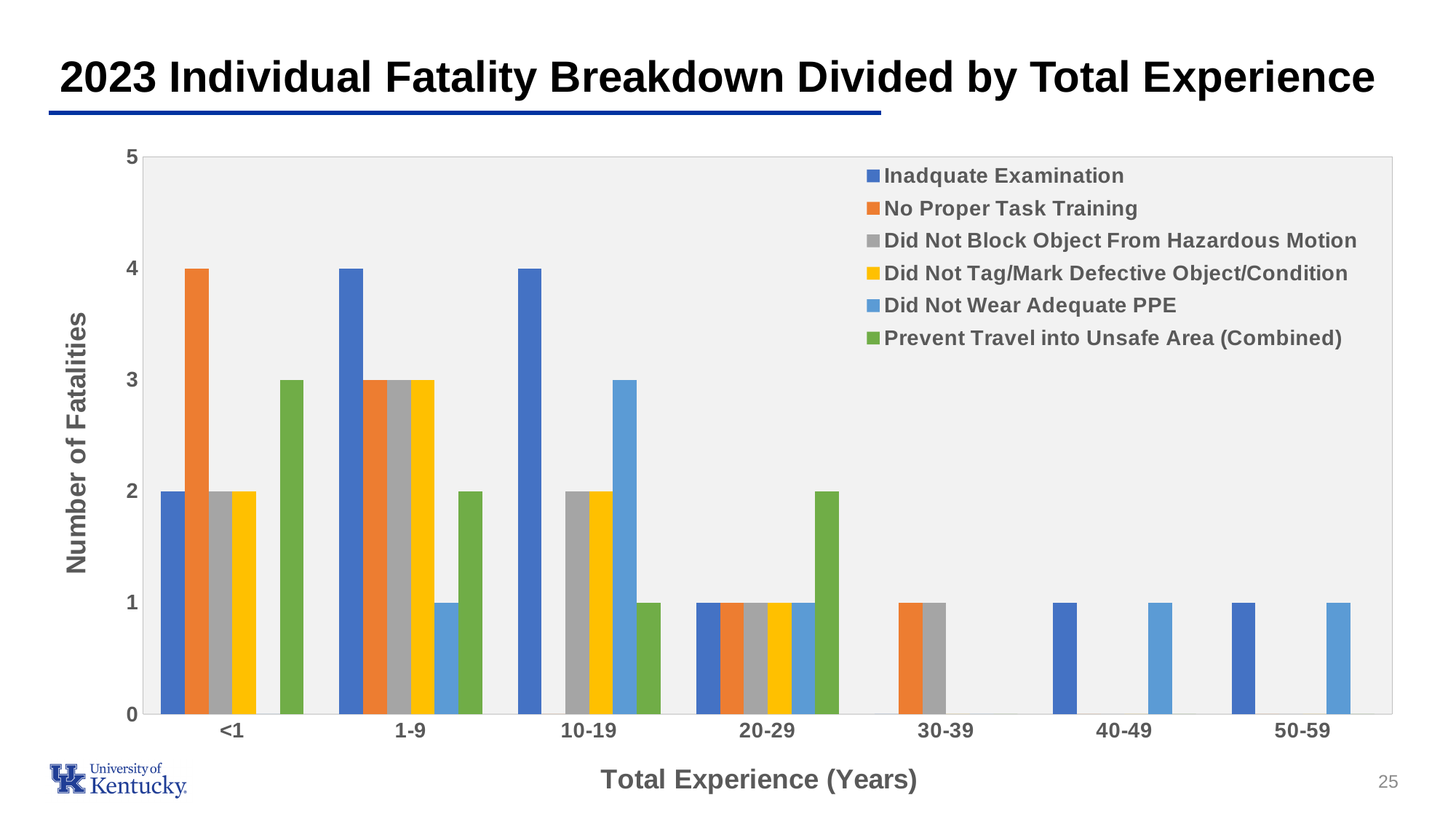

# 2023 Individual Fatality Breakdown Divided by Total Experience

### Chart

| Category | Inadquate Examination | No Proper Task Training | Did Not Block Object From Hazardous Motion | Did Not Tag/Mark Defective Object/Condition | Did Not Wear Adequate PPE | Prevent Travel into Unsafe Area (Combined) |
|---|---|---|---|---|---|---|
| <1 | 2.0 | 4.0 | 2.0 | 2.0 | 0.0 | 3.0 |
| 1-9 | 4.0 | 3.0 | 3.0 | 3.0 | 1.0 | 2.0 |
| 10-19 | 4.0 | 0.0 | 2.0 | 2.0 | 3.0 | 1.0 |
| 20-29 | 1.0 | 1.0 | 1.0 | 1.0 | 1.0 | 2.0 |
| 30-39 | 0.0 | 1.0 | 1.0 | 0.0 | 0.0 | 0.0 |
| 40-49 | 1.0 | 0.0 | 0.0 | 0.0 | 1.0 | 0.0 |
| 50-59 | 1.0 | 0.0 | 0.0 | 0.0 | 1.0 | 0.0 |
25